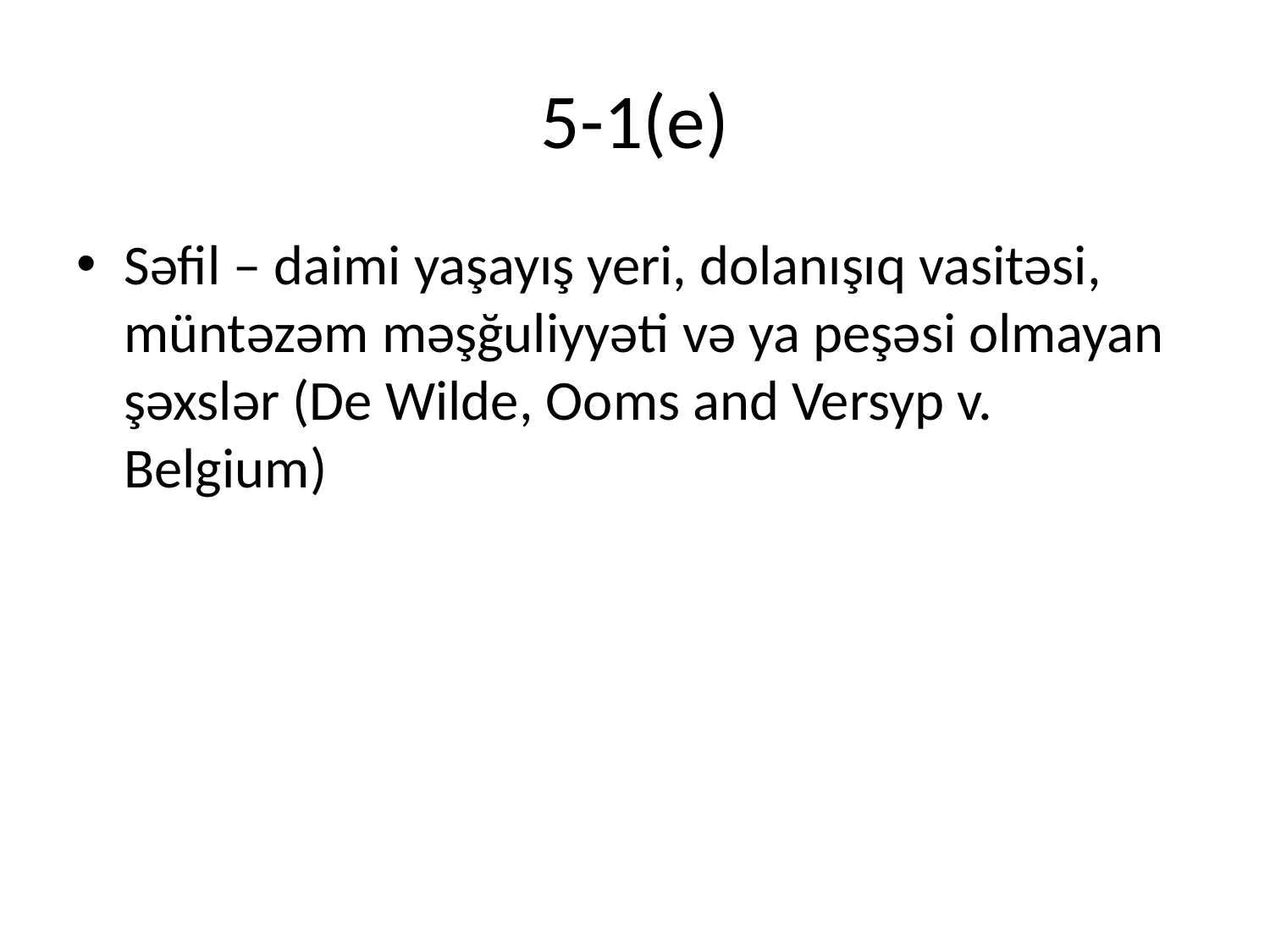

# 5-1(e)
Səfil – daimi yaşayış yeri, dolanışıq vasitəsi, müntəzəm məşğuliyyəti və ya peşəsi olmayan şəxslər (De Wilde, Ooms and Versyp v. Belgium)